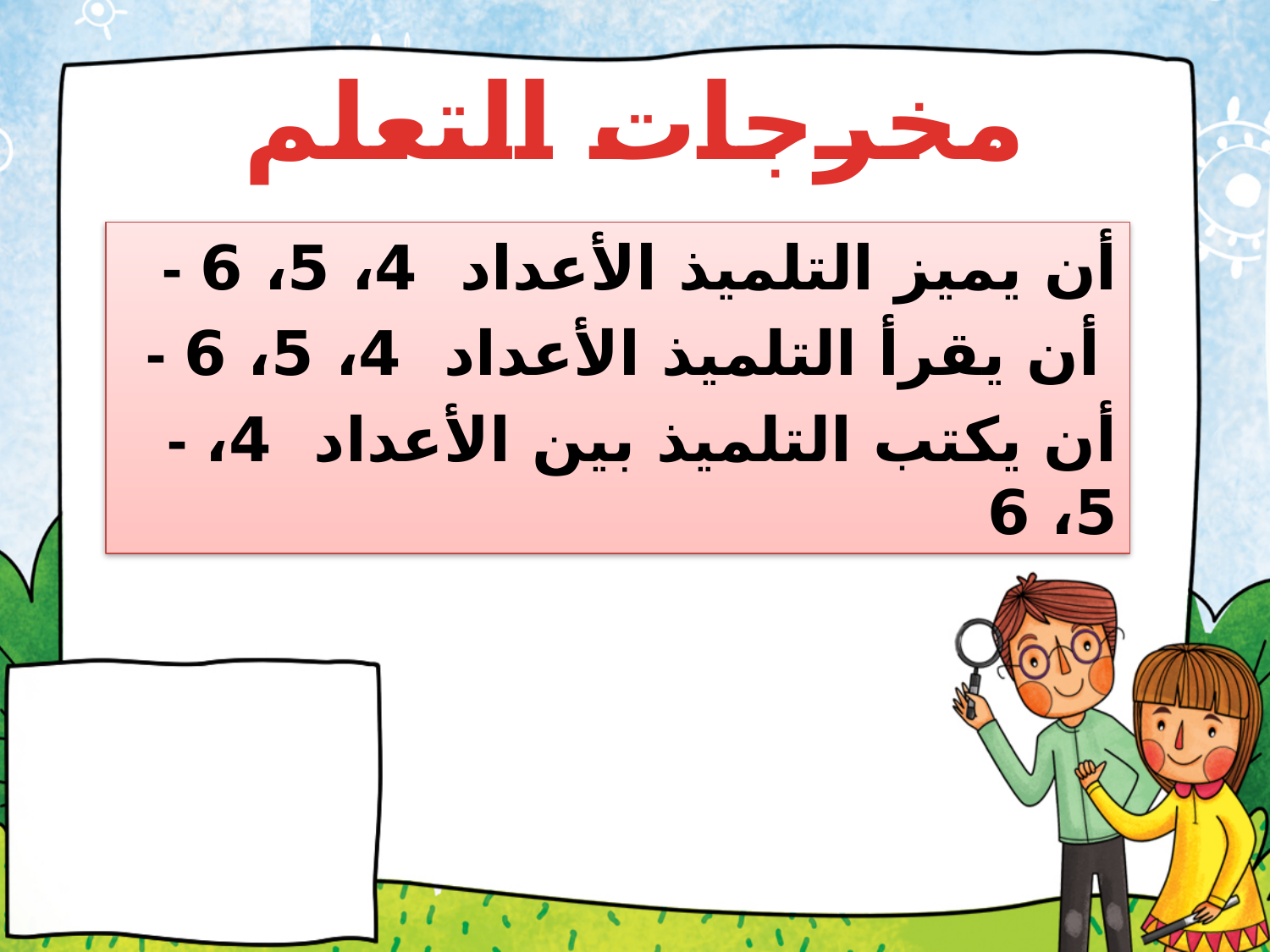

# مخرجات التعلم
- أن يميز التلميذ الأعداد  4، 5، 6
- أن يقرأ التلميذ الأعداد  4، 5، 6
- أن يكتب التلميذ بين الأعداد  4، 5، 6